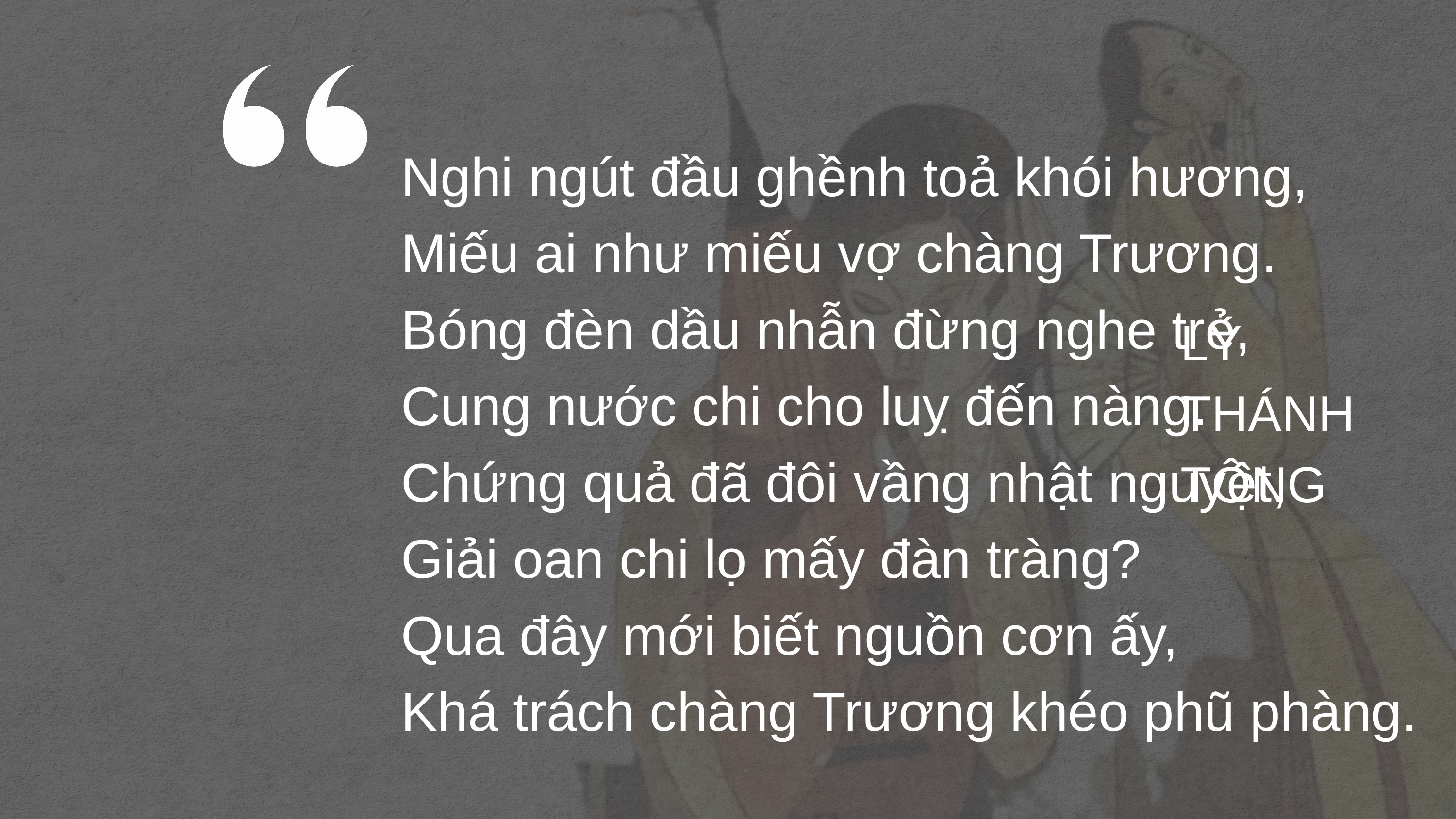

Nghi ngút đầu ghềnh toả khói hương,
Miếu ai như miếu vợ chàng Trương.
Bóng đèn dầu nhẫn đừng nghe trẻ,
Cung nước chi cho luỵ đến nàng.
Chứng quả đã đôi vầng nhật nguyệt,
Giải oan chi lọ mấy đàn tràng?
Qua đây mới biết nguồn cơn ấy,
Khá trách chàng Trương khéo phũ phàng.

LÝ
THÁNH
TÔNG